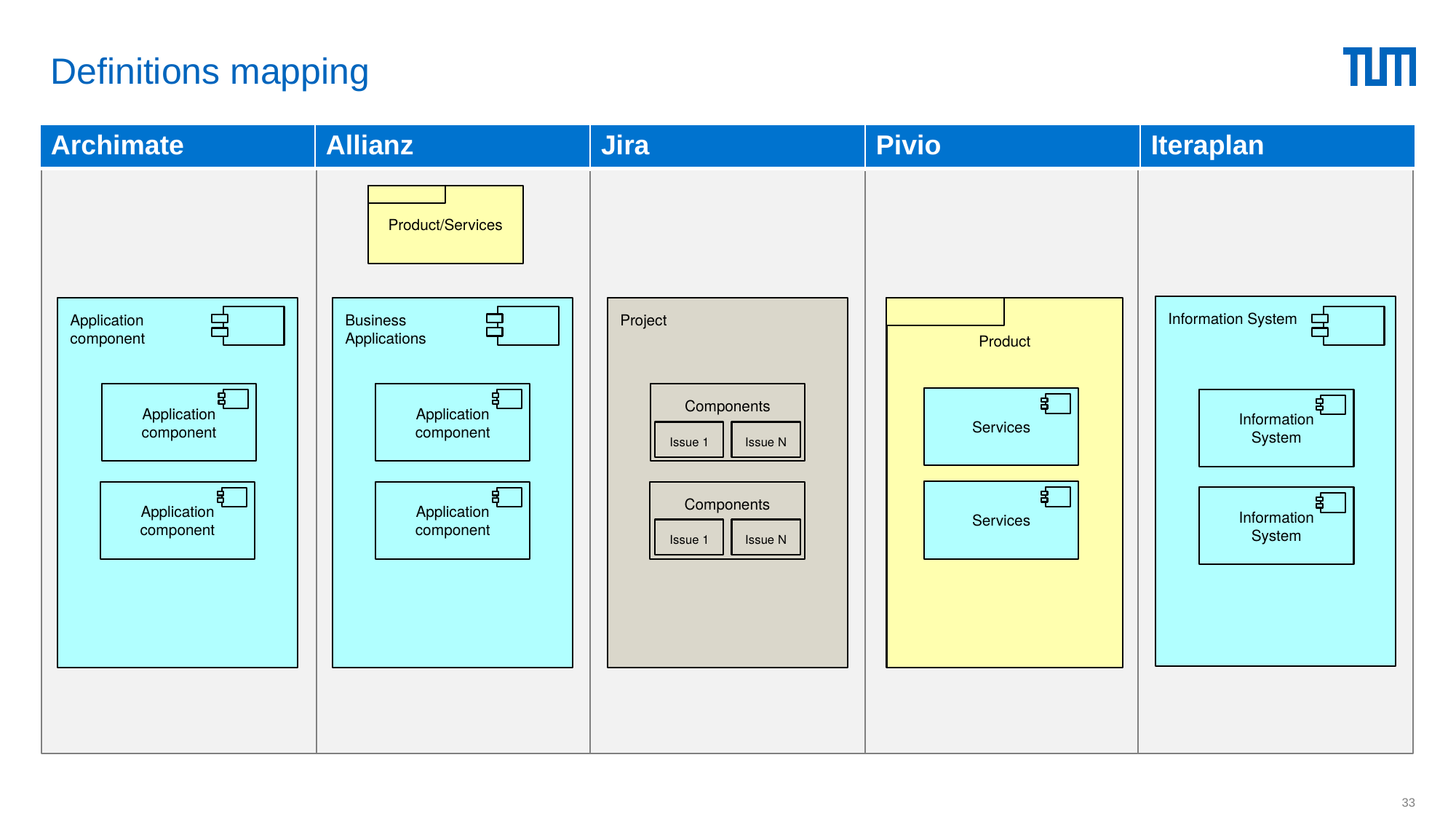

# Definitions mapping
| Archimate | Allianz | Jira | Pivio | Iteraplan |
| --- | --- | --- | --- | --- |

Product/Services
Information System
Application
component
Business
Applications
Project

Product

Application component

Application component

Components
Services

Information System

Issue 1
Issue N
Services

Application component

Application component

Components
Information System

Issue 1
Issue N
33